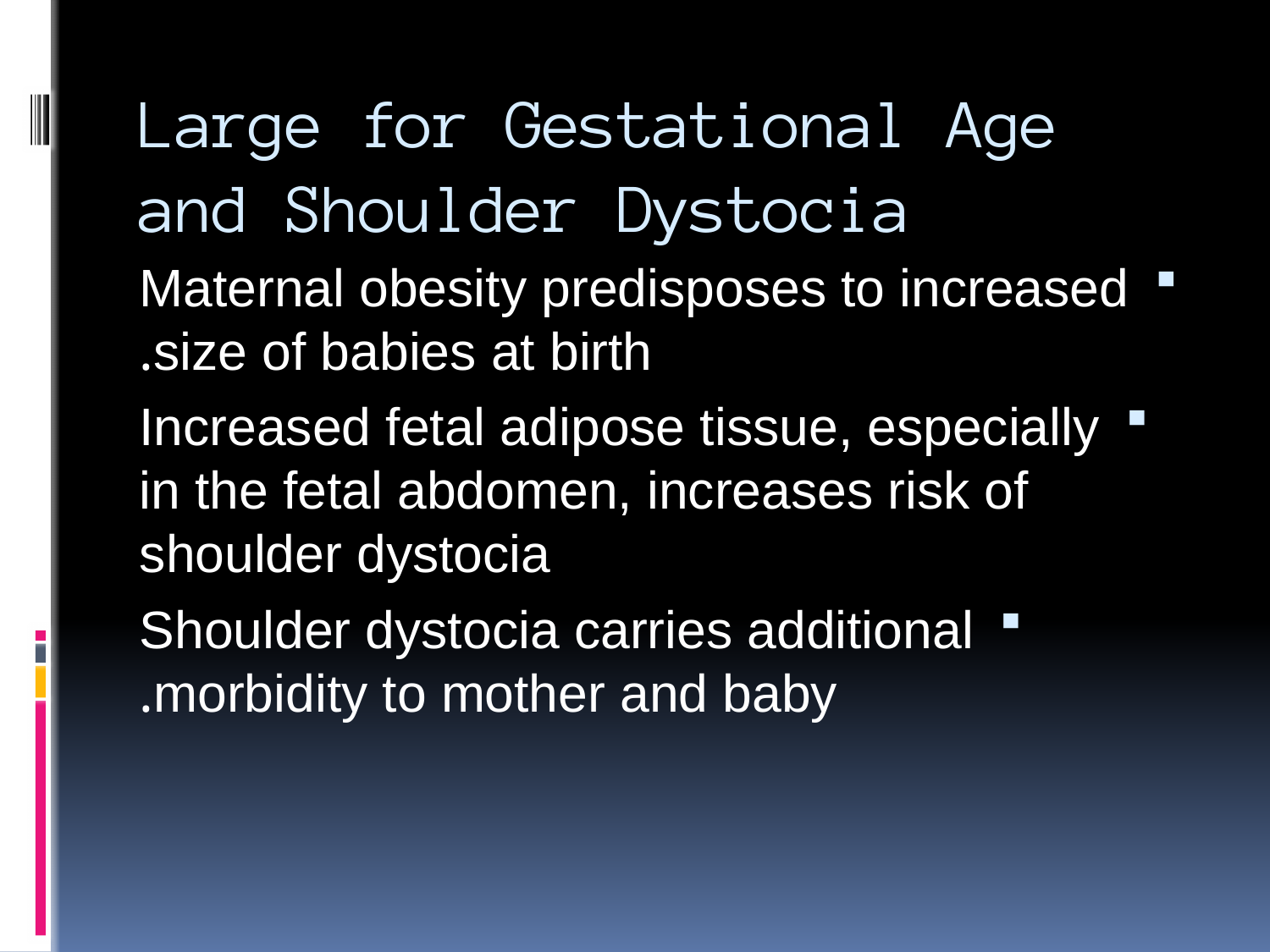

# Large for Gestational Age and Shoulder Dystocia
Maternal obesity predisposes to increased size of babies at birth.
Increased fetal adipose tissue, especially in the fetal abdomen, increases risk of shoulder dystocia
Shoulder dystocia carries additional morbidity to mother and baby.